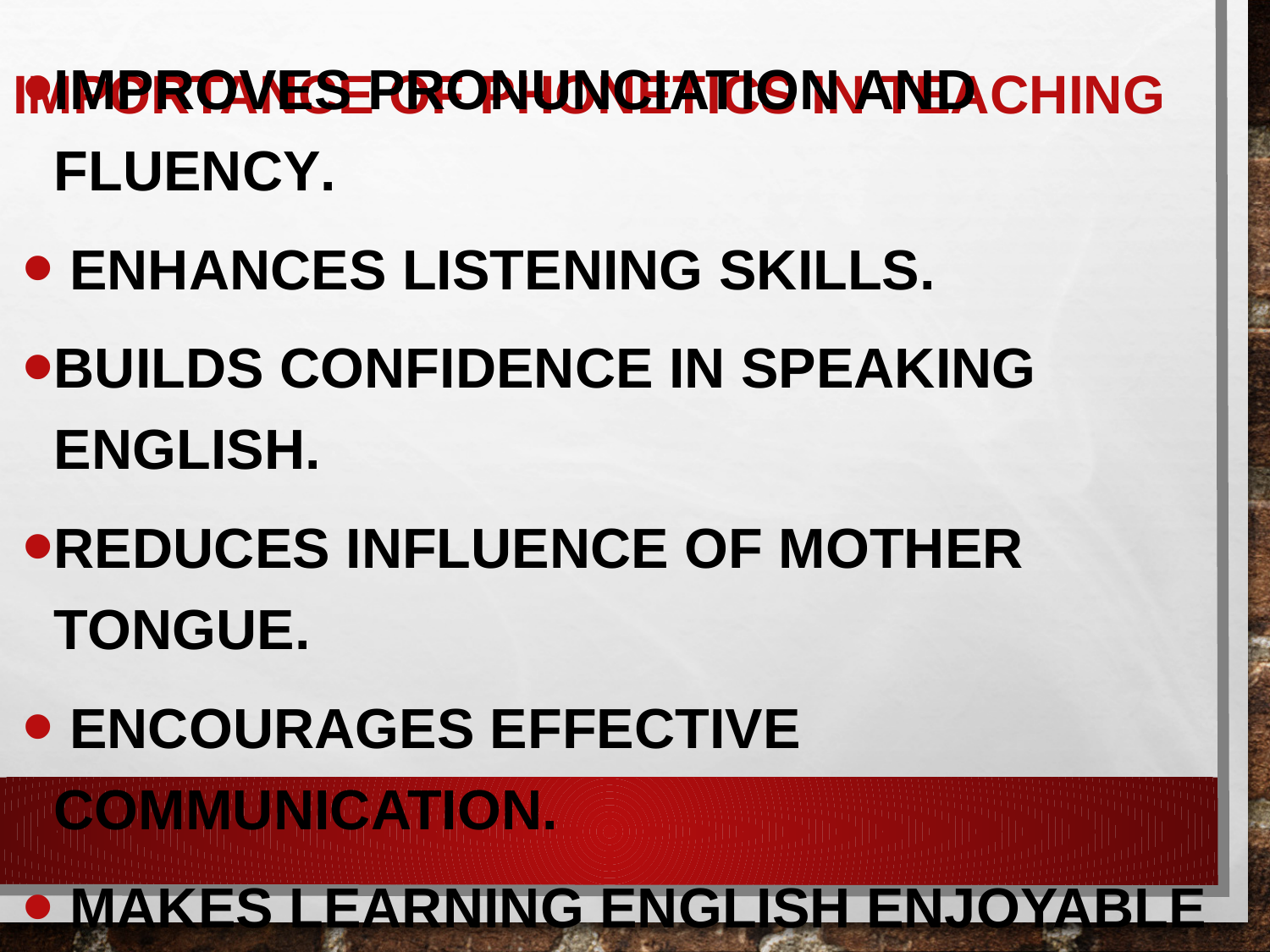

# Importance of Phonetics in Teaching
Improves pronunciation and fluency.
 Enhances listening skills.
Builds confidence in speaking English.
Reduces influence of mother tongue.
 Encourages Effective Communication.
 Makes Learning English Enjoyable